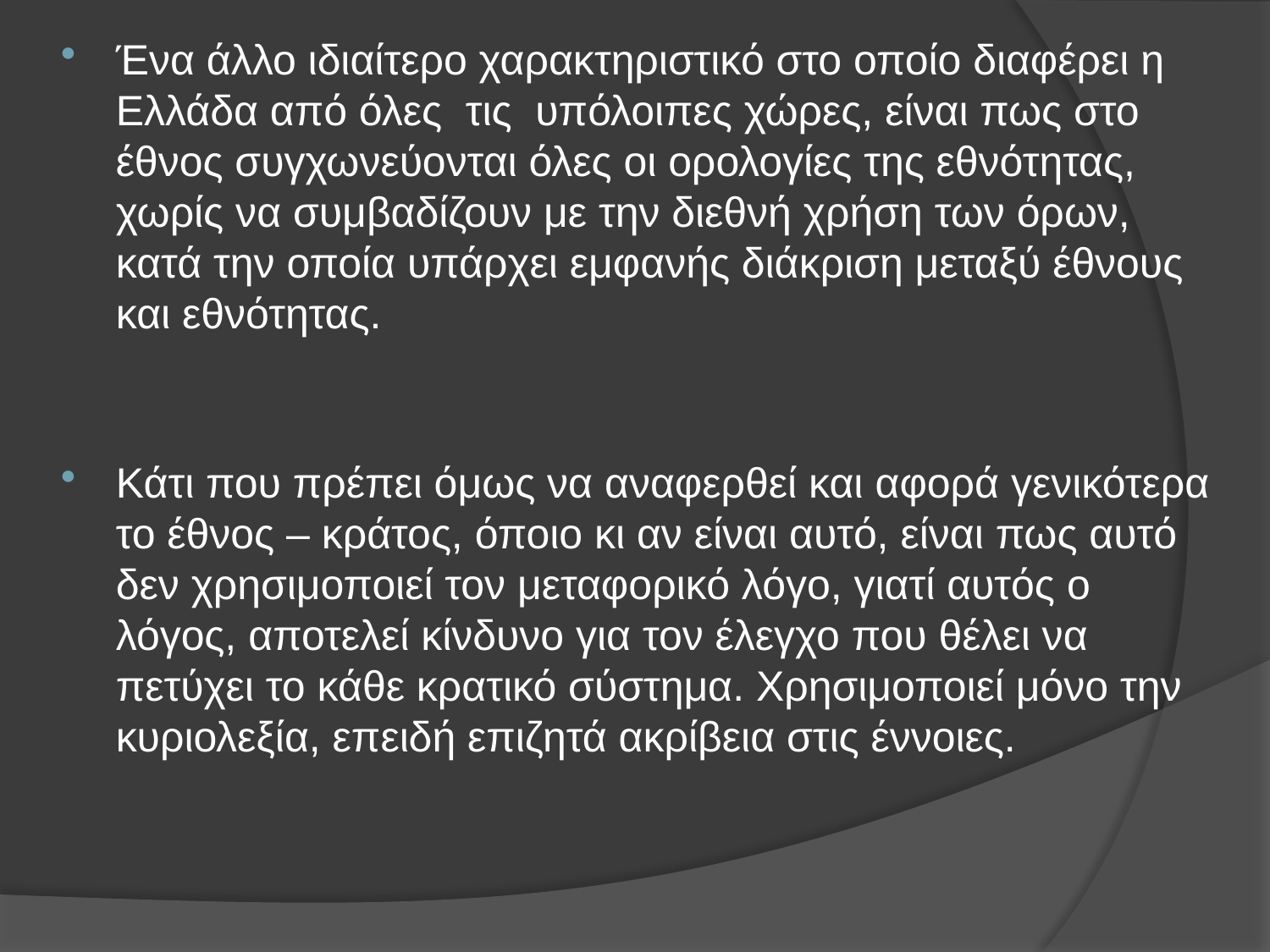

Ένα άλλο ιδιαίτερο χαρακτηριστικό στο οποίο διαφέρει η Ελλάδα από όλες  τις  υπόλοιπες χώρες, είναι πως στο έθνος συγχωνεύονται όλες οι ορολογίες της εθνότητας, χωρίς να συμβαδίζουν με την διεθνή χρήση των όρων, κατά την οποία υπάρχει εμφανής διάκριση μεταξύ έθνους και εθνότητας.

Κάτι που πρέπει όμως να αναφερθεί και αφορά γενικότερα το έθνος – κράτος, όποιο κι αν είναι αυτό, είναι πως αυτό δεν χρησιμοποιεί τον μεταφορικό λόγο, γιατί αυτός ο λόγος, αποτελεί κίνδυνο για τον έλεγχο που θέλει να πετύχει το κάθε κρατικό σύστημα. Χρησιμοποιεί μόνο την κυριολεξία, επειδή επιζητά ακρίβεια στις έννοιες.